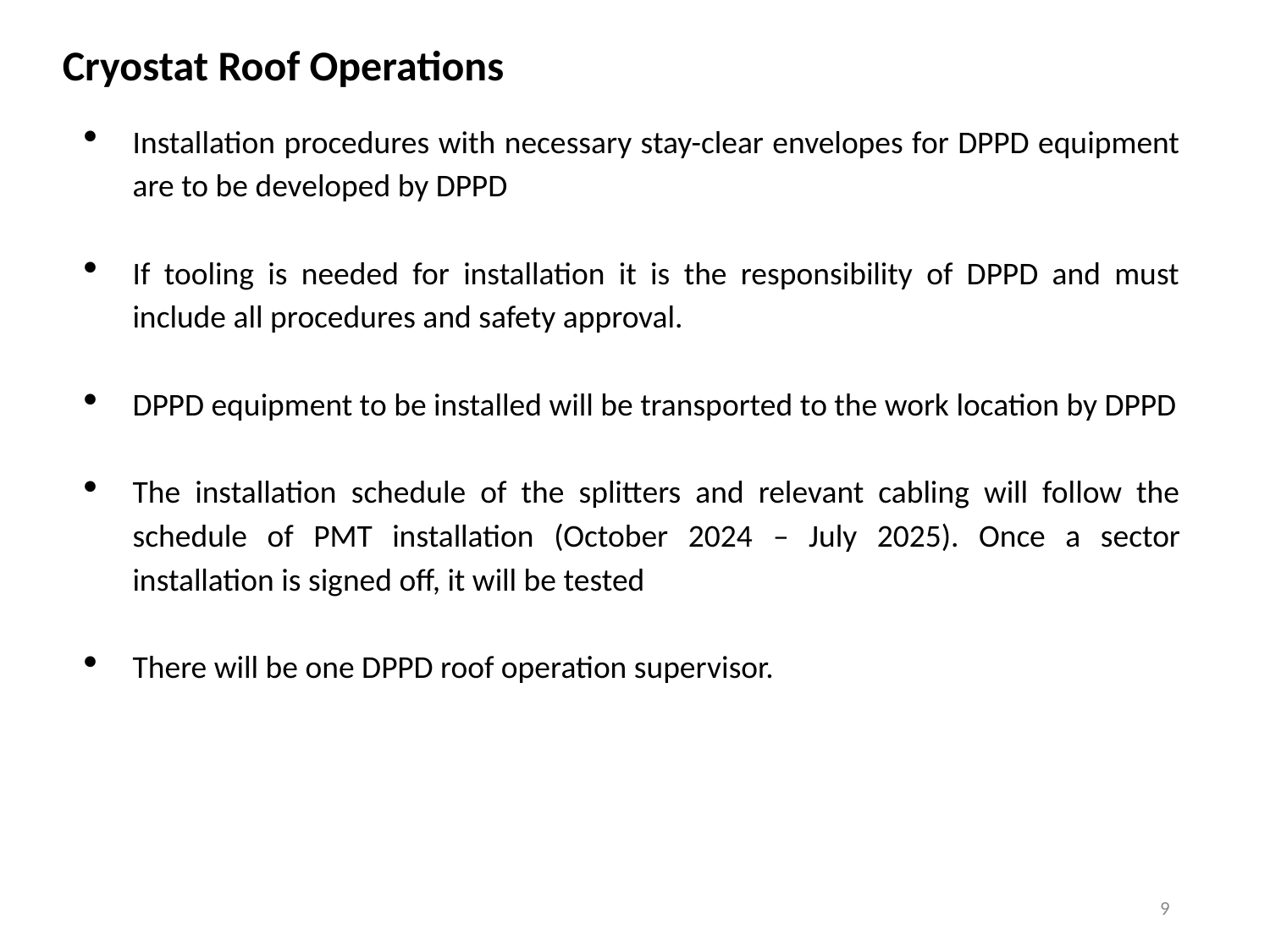

Cryostat Roof Operations
Installation procedures with necessary stay-clear envelopes for DPPD equipment are to be developed by DPPD

If tooling is needed for installation it is the responsibility of DPPD and must include all procedures and safety approval.

DPPD equipment to be installed will be transported to the work location by DPPD

The installation schedule of the splitters and relevant cabling will follow the schedule of PMT installation (October 2024 – July 2025). Once a sector installation is signed off, it will be tested

There will be one DPPD roof operation supervisor.
9